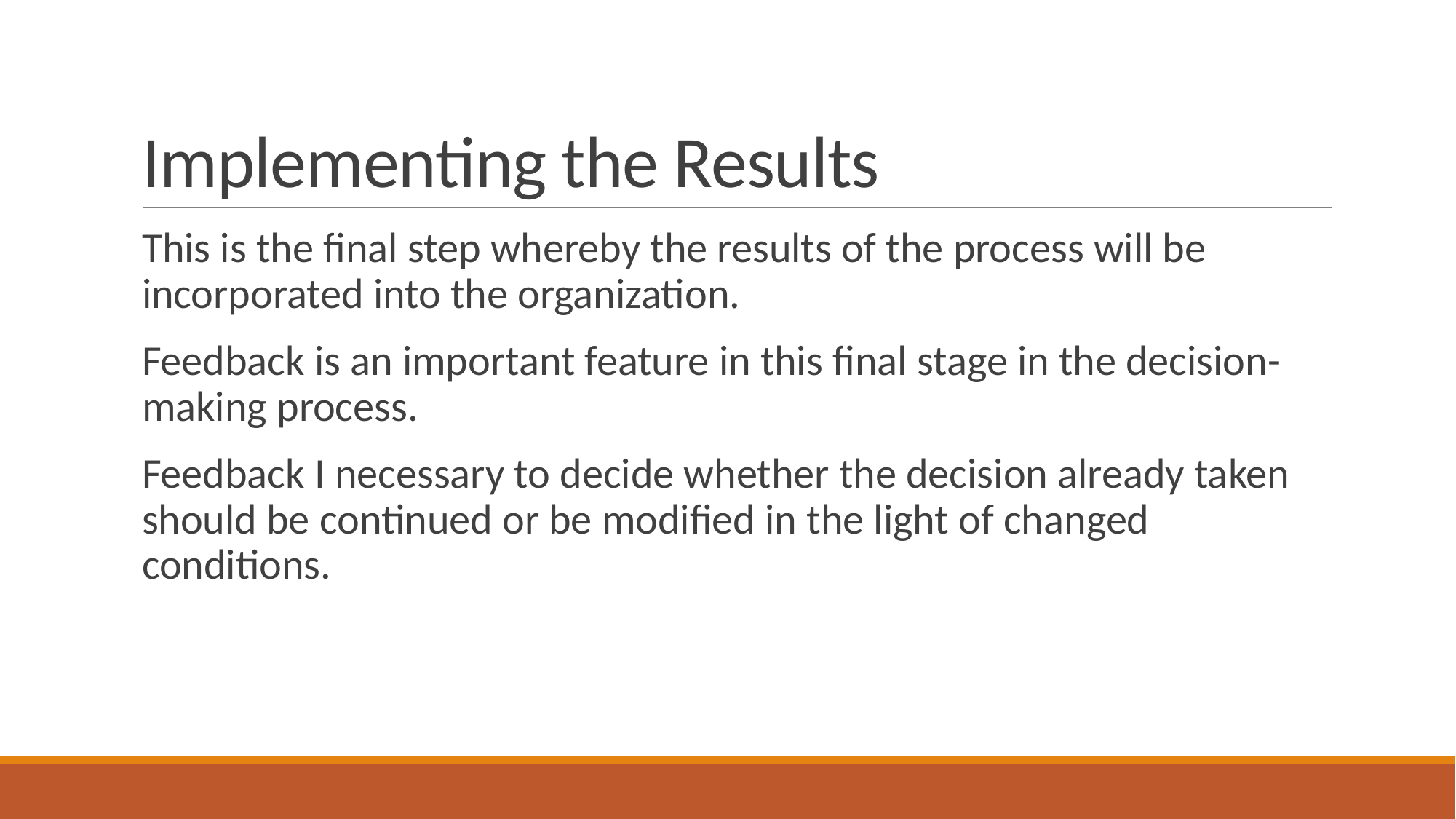

# Implementing the Results
This is the final step whereby the results of the process will be incorporated into the organization.
Feedback is an important feature in this final stage in the decision-making process.
Feedback I necessary to decide whether the decision already taken should be continued or be modified in the light of changed conditions.